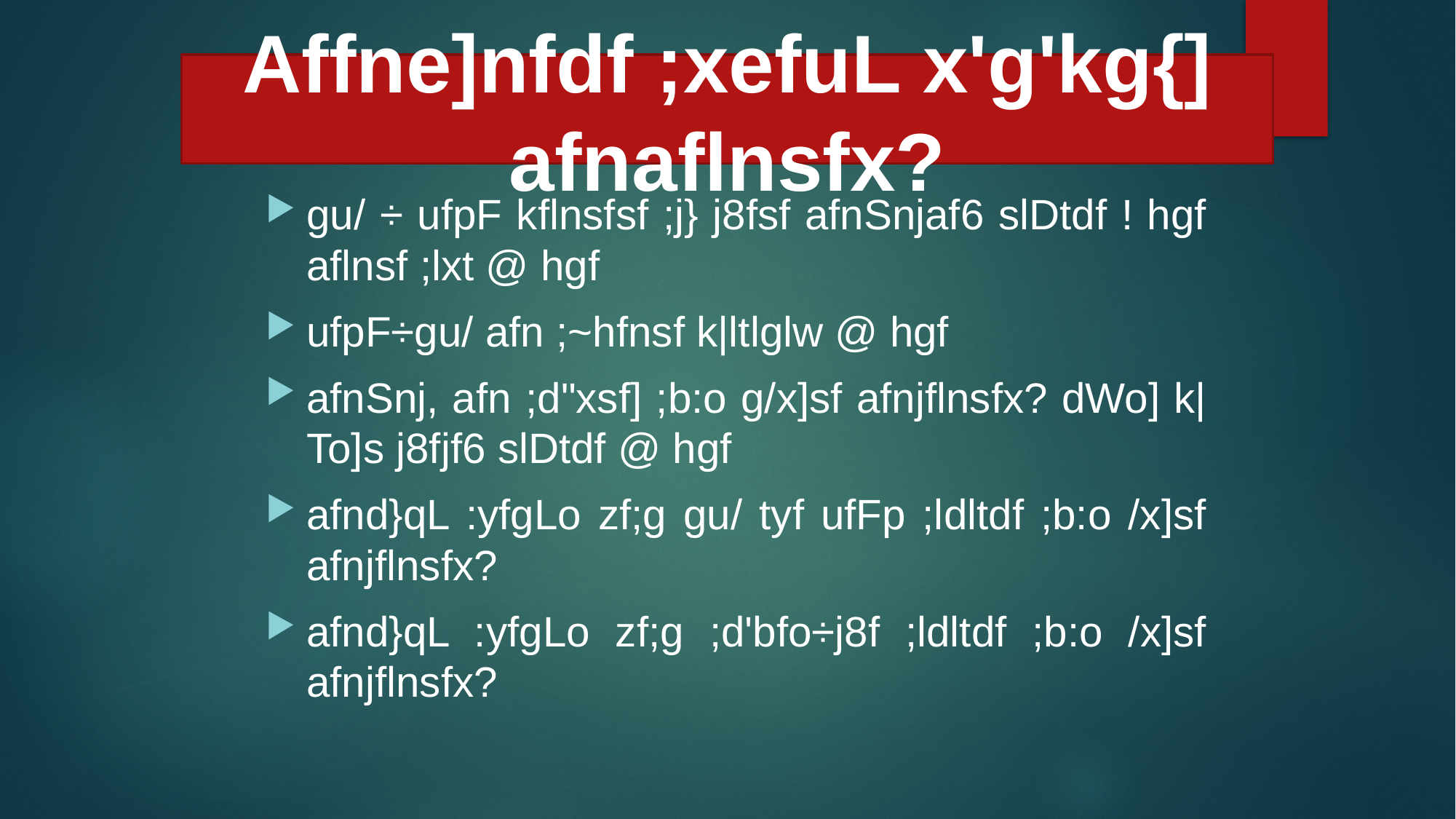

Affne]nfdf ;xefuL x'g'kg{] afnaflnsfx?
gu/ ÷ ufpF kflnsfsf ;j} j8fsf afnSnjaf6 slDtdf ! hgf aflnsf ;lxt @ hgf
ufpF÷gu/ afn ;~hfnsf k|ltlglw @ hgf
afnSnj, afn ;d"xsf] ;b:o g/x]sf afnjflnsfx? dWo] k|To]s j8fjf6 slDtdf @ hgf
afnd}qL :yfgLo zf;g gu/ tyf ufFp ;ldltdf ;b:o /x]sf afnjflnsfx?
afnd}qL :yfgLo zf;g ;d'bfo÷j8f ;ldltdf ;b:o /x]sf afnjflnsfx?